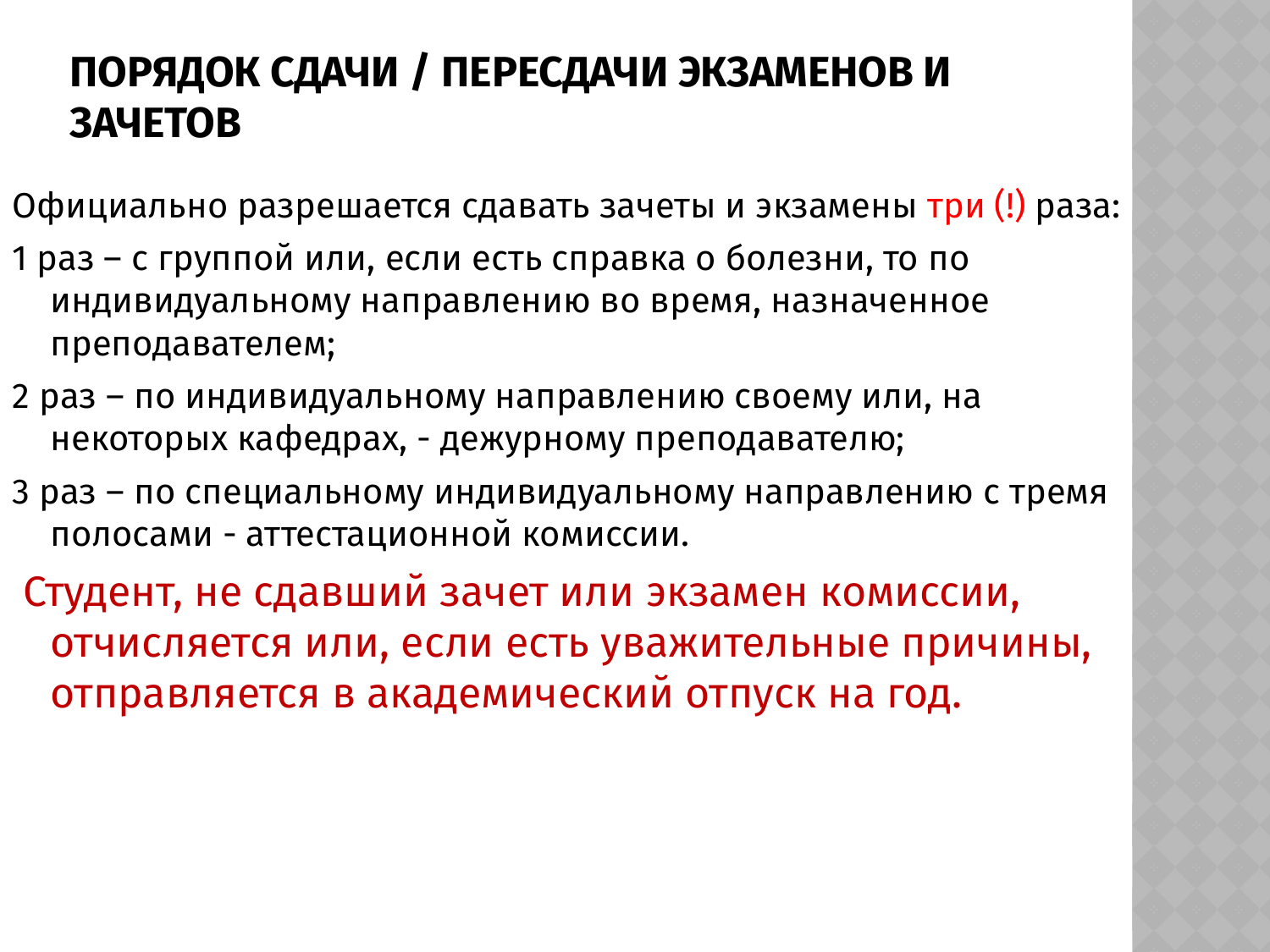

# Порядок сдачи / пересдачи экзаменов и зачетов
Официально разрешается сдавать зачеты и экзамены три (!) раза:
1 раз – с группой или, если есть справка о болезни, то по индивидуальному направлению во время, назначенное преподавателем;
2 раз – по индивидуальному направлению своему или, на некоторых кафедрах, - дежурному преподавателю;
3 раз – по специальному индивидуальному направлению с тремя полосами - аттестационной комиссии.
 Студент, не сдавший зачет или экзамен комиссии, отчисляется или, если есть уважительные причины, отправляется в академический отпуск на год.